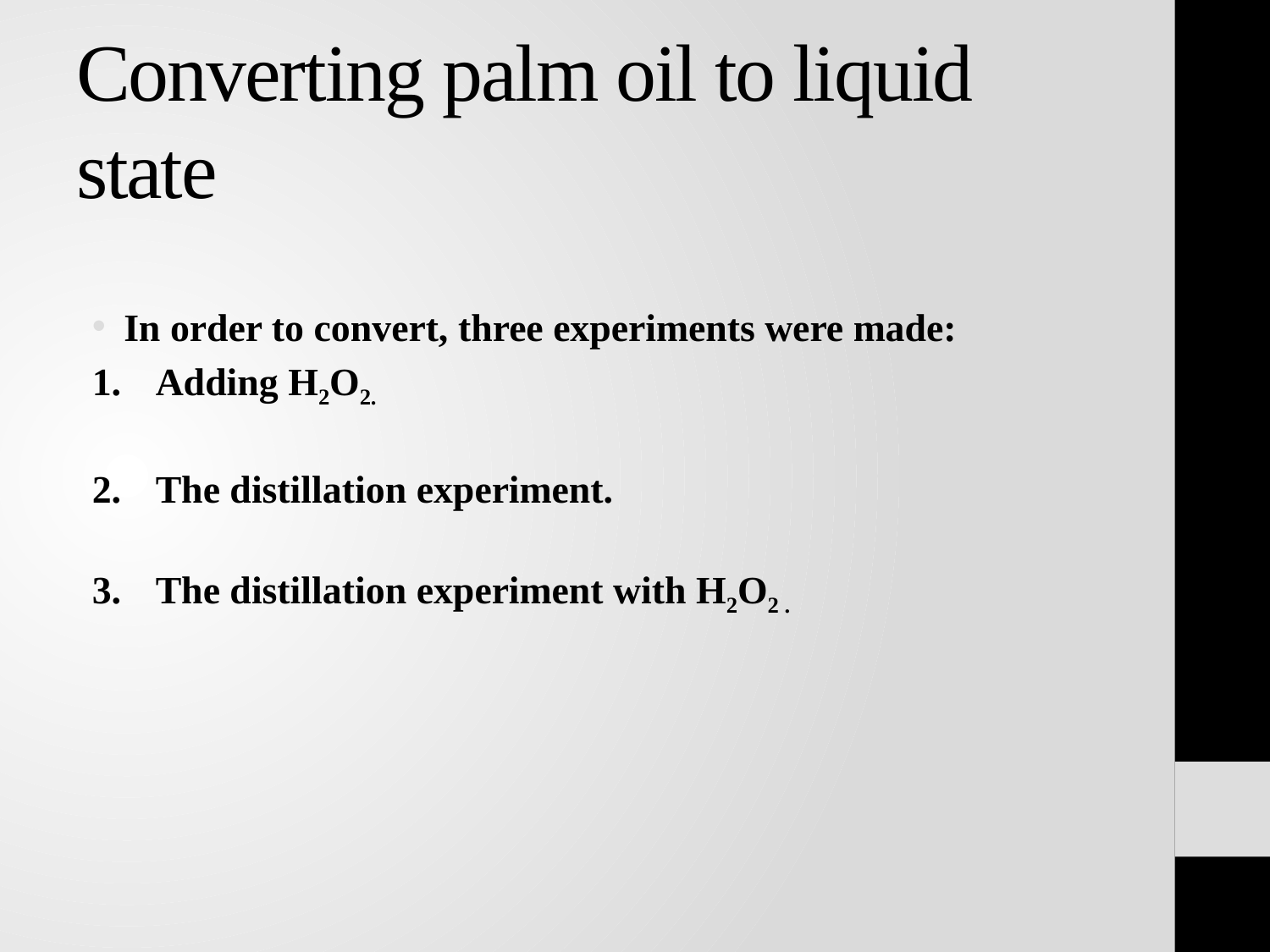

# Converting palm oil to liquid state
In order to convert, three experiments were made:
Adding H2O2.
The distillation experiment.
The distillation experiment with H2O2 .